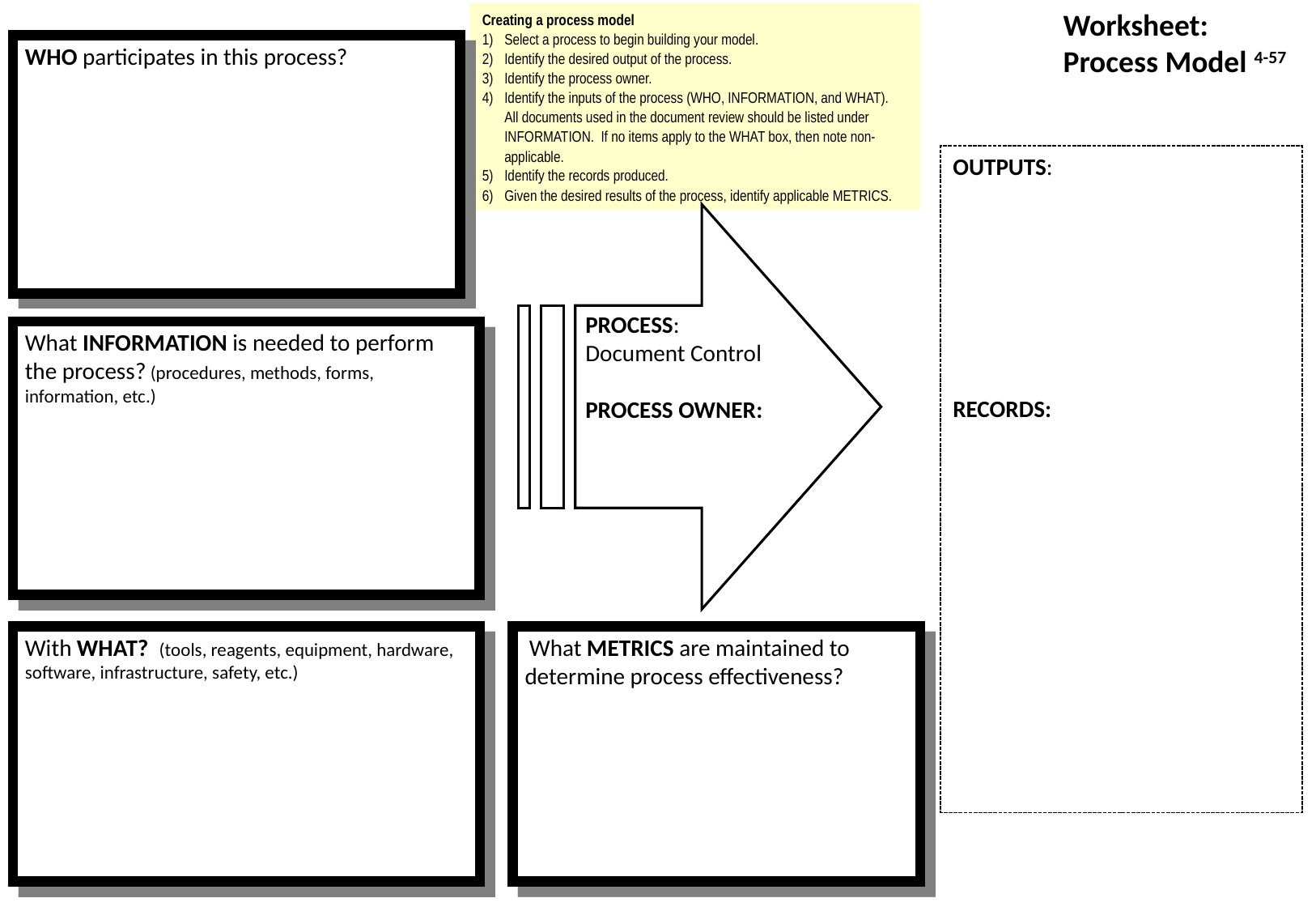

Worksheet: Process Model 4-57
Creating a process model
Select a process to begin building your model.
Identify the desired output of the process.
Identify the process owner.
Identify the inputs of the process (WHO, INFORMATION, and WHAT).  All documents used in the document review should be listed under INFORMATION.  If no items apply to the WHAT box, then note non-applicable.
Identify the records produced.
Given the desired results of the process, identify applicable METRICS.
WHO participates in this process?

OUTPUTS:

RECORDS:

PROCESS:
Document Control

PROCESS OWNER:
What INFORMATION is needed to perform the process? (procedures, methods, forms, information, etc.)
With WHAT?  (tools, reagents, equipment, hardware, software, infrastructure, safety, etc.)
 What METRICS are maintained to determine process effectiveness?